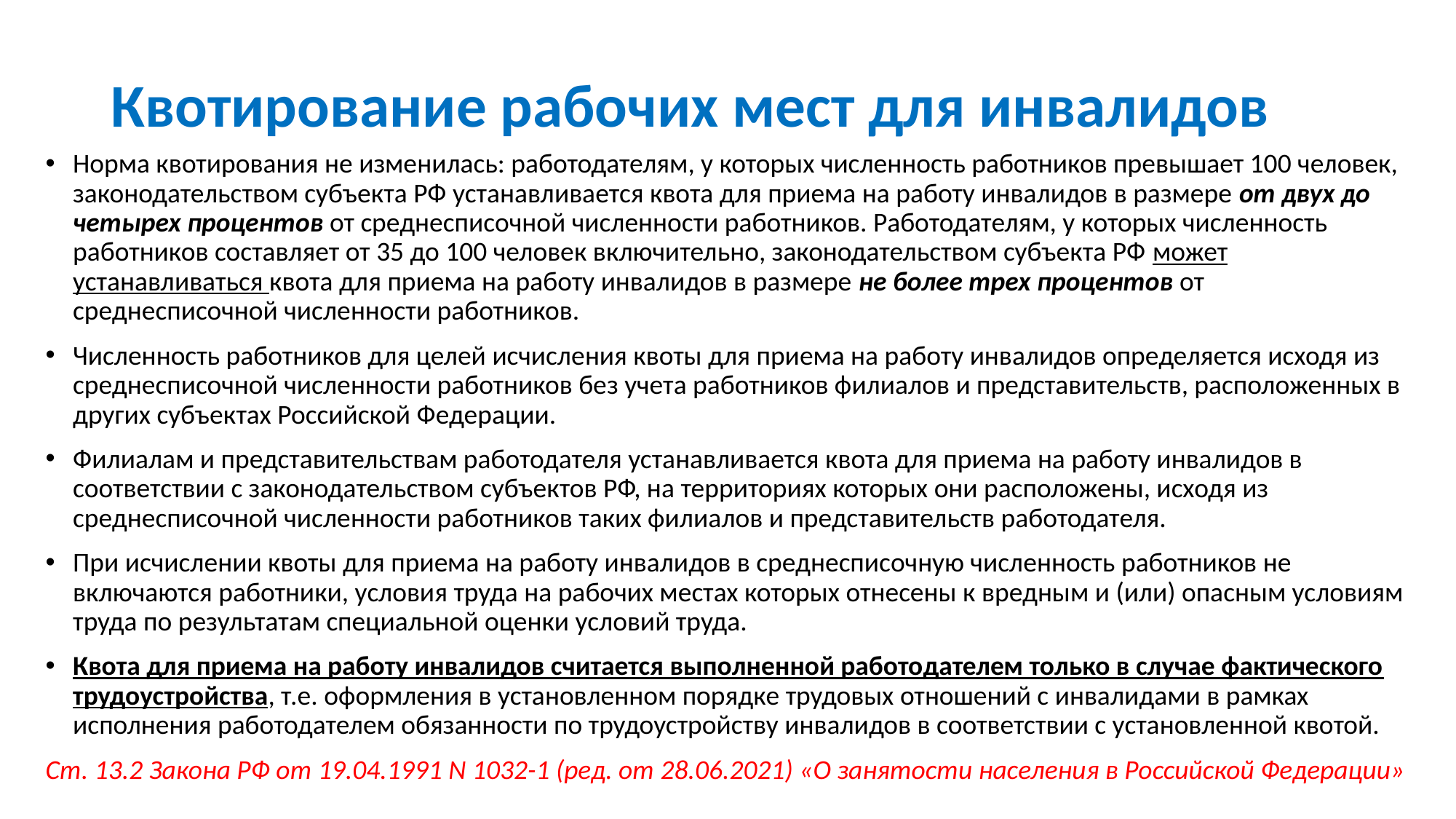

# Квотирование рабочих мест для инвалидов
Норма квотирования не изменилась: работодателям, у которых численность работников превышает 100 человек, законодательством субъекта РФ устанавливается квота для приема на работу инвалидов в размере от двух до четырех процентов от среднесписочной численности работников. Работодателям, у которых численность работников составляет от 35 до 100 человек включительно, законодательством субъекта РФ может устанавливаться квота для приема на работу инвалидов в размере не более трех процентов от среднесписочной численности работников.
Численность работников для целей исчисления квоты для приема на работу инвалидов определяется исходя из среднесписочной численности работников без учета работников филиалов и представительств, расположенных в других субъектах Российской Федерации.
Филиалам и представительствам работодателя устанавливается квота для приема на работу инвалидов в соответствии с законодательством субъектов РФ, на территориях которых они расположены, исходя из среднесписочной численности работников таких филиалов и представительств работодателя.
При исчислении квоты для приема на работу инвалидов в среднесписочную численность работников не включаются работники, условия труда на рабочих местах которых отнесены к вредным и (или) опасным условиям труда по результатам специальной оценки условий труда.
Квота для приема на работу инвалидов считается выполненной работодателем только в случае фактического трудоустройства, т.е. оформления в установленном порядке трудовых отношений с инвалидами в рамках исполнения работодателем обязанности по трудоустройству инвалидов в соответствии с установленной квотой.
Ст. 13.2 Закона РФ от 19.04.1991 N 1032-1 (ред. от 28.06.2021) «О занятости населения в Российской Федерации»